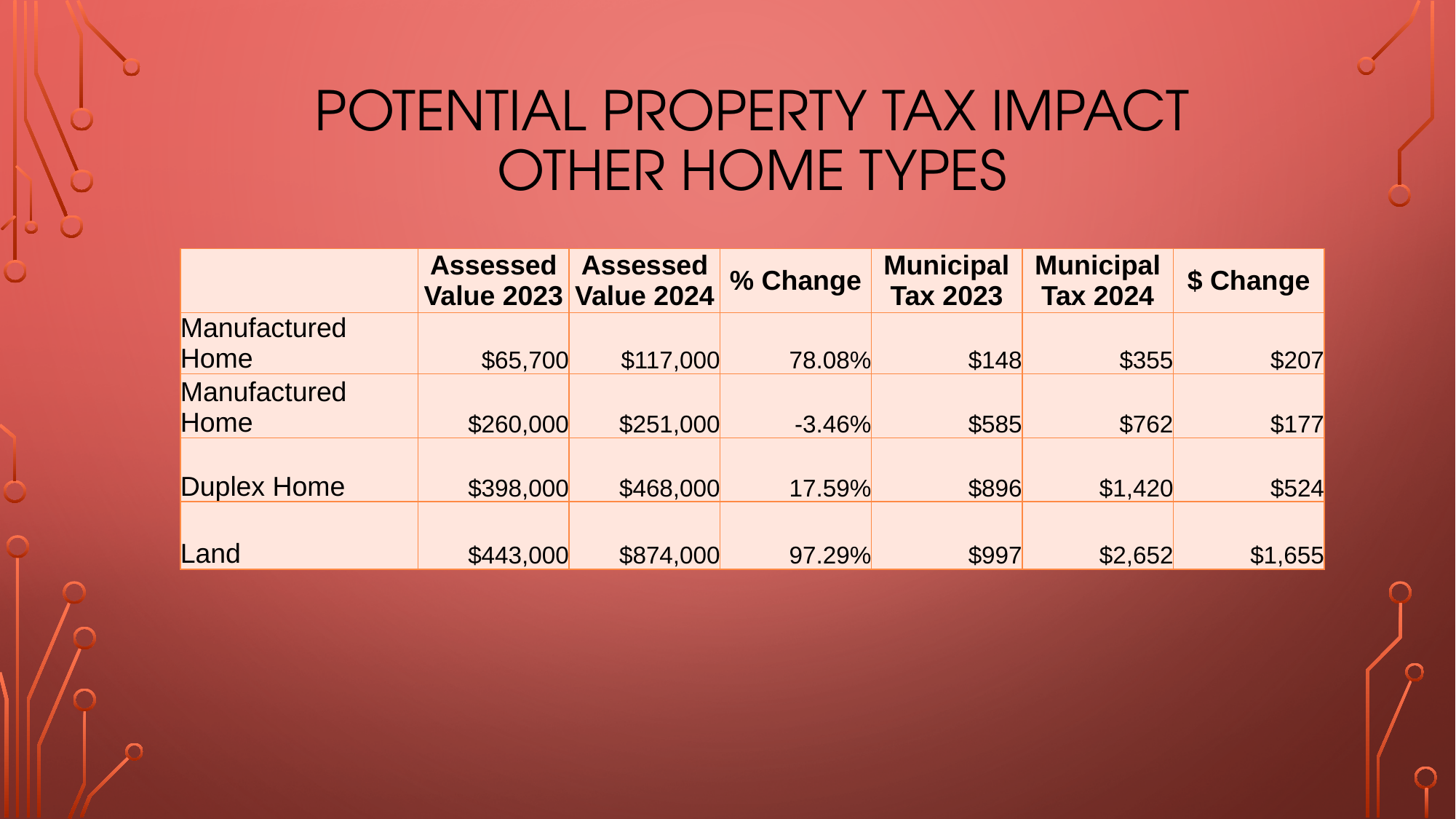

# Potential Property Tax Impact other home types
|  | Assessed Value 2023 | Assessed Value 2024 | % Change | Municipal Tax 2023 | Municipal Tax 2024 | $ Change |
| --- | --- | --- | --- | --- | --- | --- |
| Manufactured Home | $65,700 | $117,000 | 78.08% | $148 | $355 | $207 |
| Manufactured Home | $260,000 | $251,000 | -3.46% | $585 | $762 | $177 |
| Duplex Home | $398,000 | $468,000 | 17.59% | $896 | $1,420 | $524 |
| Land | $443,000 | $874,000 | 97.29% | $997 | $2,652 | $1,655 |